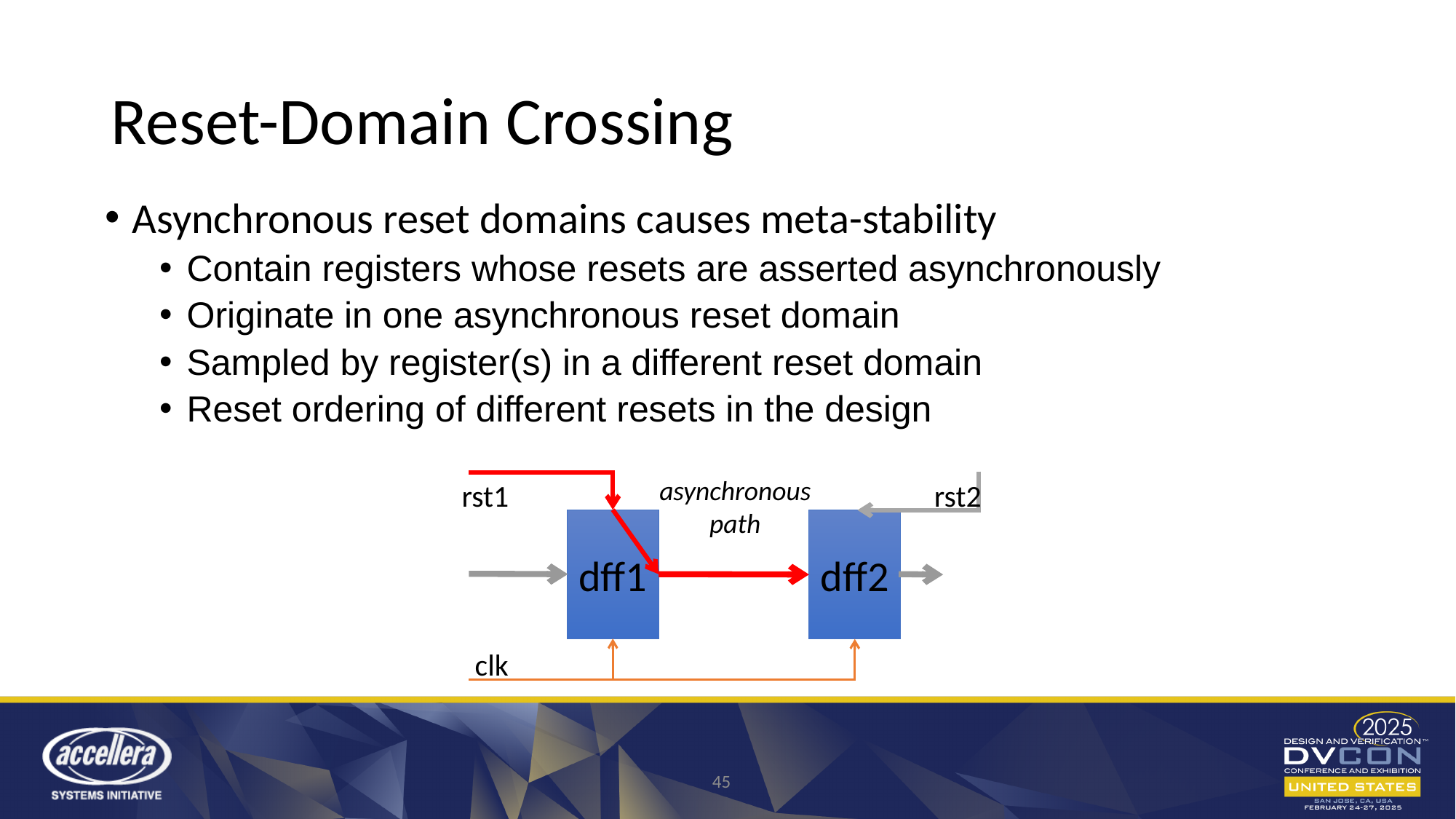

# Reset-Domain Crossing
Asynchronous reset domains causes meta-stability
Contain registers whose resets are asserted asynchronously
Originate in one asynchronous reset domain​
Sampled by register(s) in a different reset domain​
Reset ordering of different resets in the design

asynchronous path
rst1
rst2
dff1
dff2
clk
45